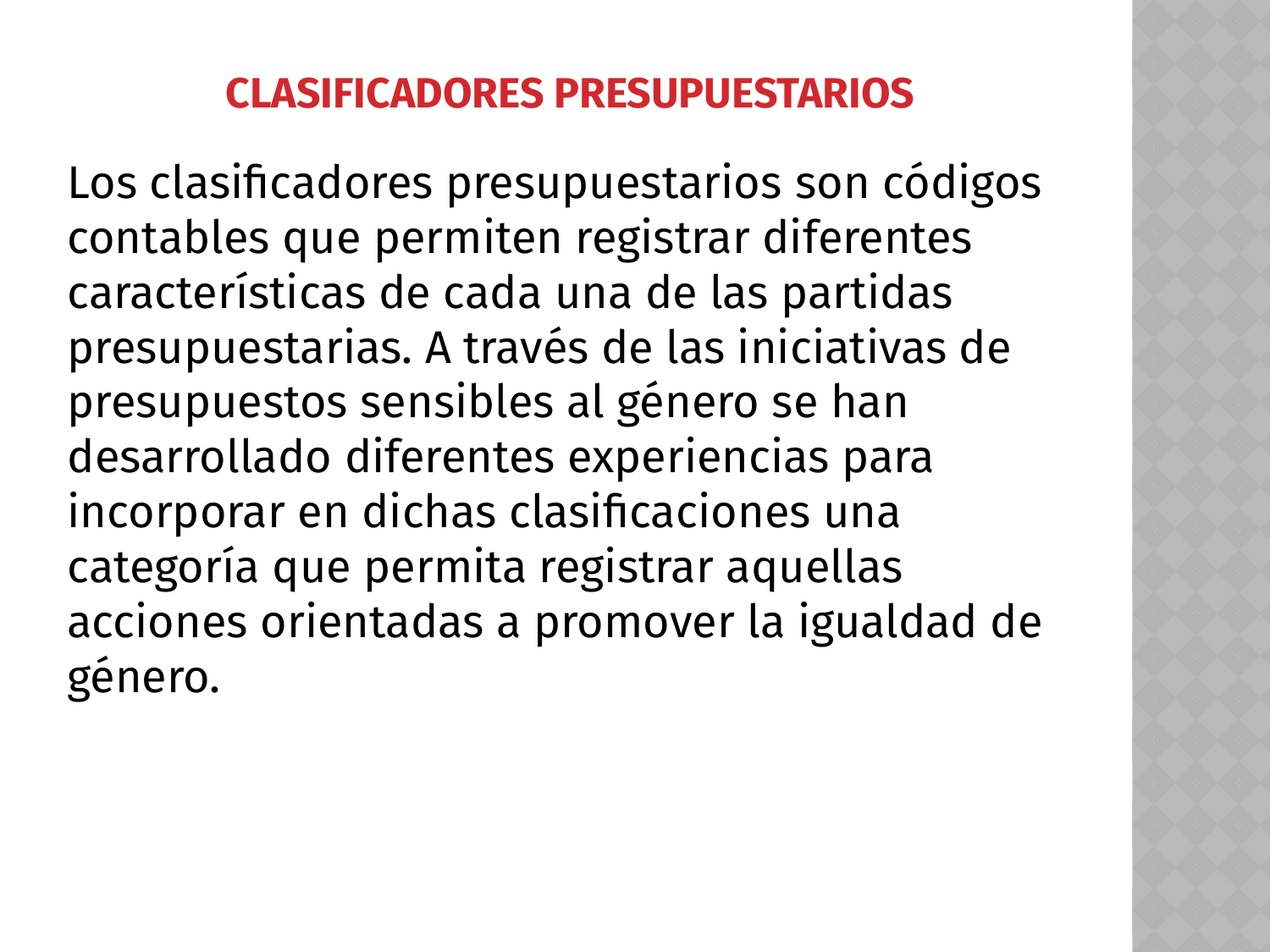

# Clasificadores presupuestarios
Los clasificadores presupuestarios son códigos contables que permiten registrar diferentes características de cada una de las partidas presupuestarias. A través de las iniciativas de presupuestos sensibles al género se han desarrollado diferentes experiencias para incorporar en dichas clasificaciones una categoría que permita registrar aquellas acciones orientadas a promover la igualdad de género.